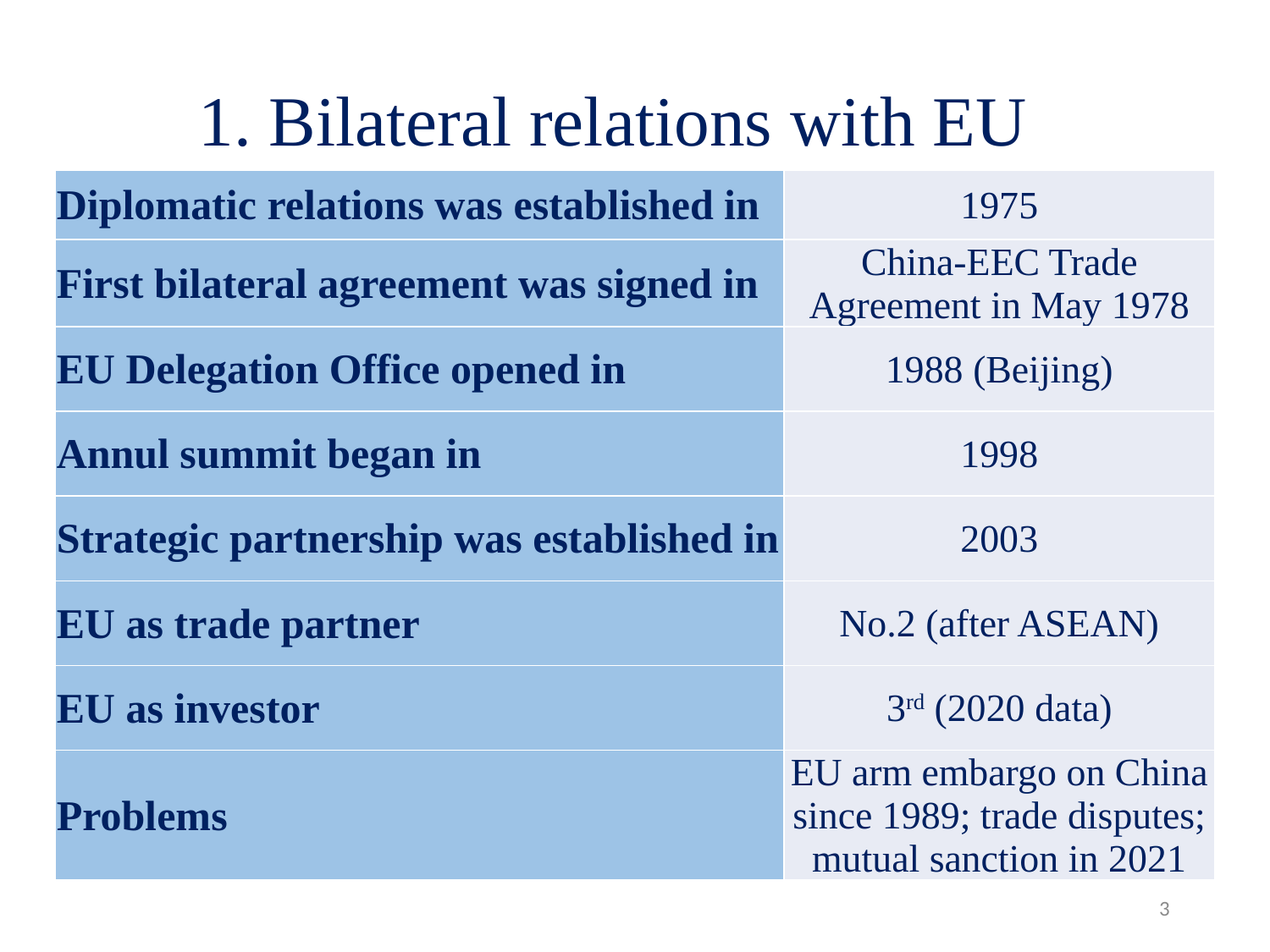

1. Bilateral relations with EU
| Diplomatic relations was established in | 1975 |
| --- | --- |
| First bilateral agreement was signed in | China-EEC Trade Agreement in May 1978 |
| EU Delegation Office opened in | 1988 (Beijing) |
| Annul summit began in | 1998 |
| Strategic partnership was established in | 2003 |
| EU as trade partner | No.2 (after ASEAN) |
| EU as investor | 3rd (2020 data) |
| Problems | EU arm embargo on China since 1989; trade disputes; mutual sanction in 2021 |
3